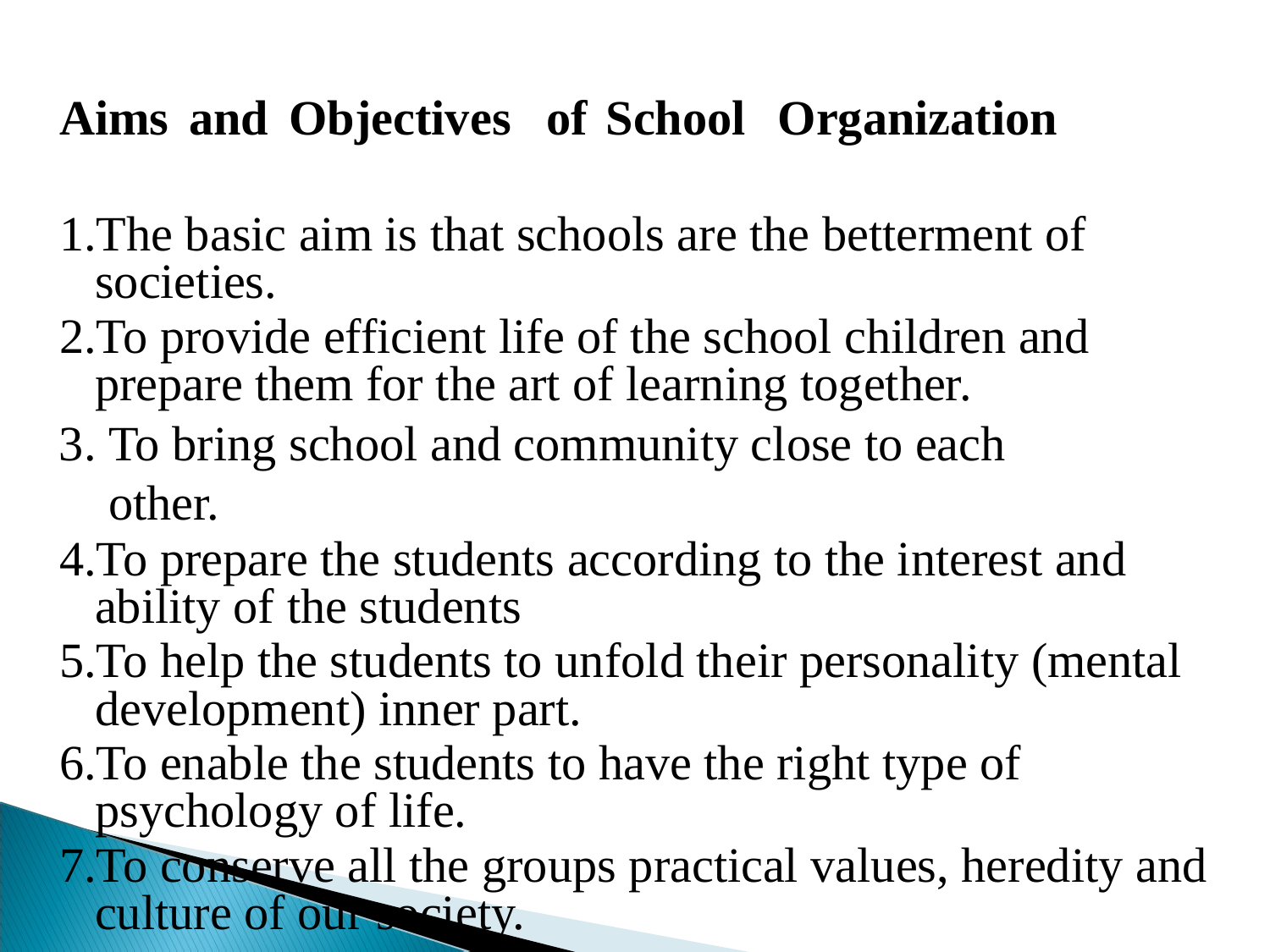

Aims	and	Objectives	of	School	Organization

The basic aim is that schools are the betterment of  societies.
To provide efficient life of the school children and  prepare them for the art of learning together.
To bring school and community close to each other.
To prepare the students according to the interest and  ability of the students
To help the students to unfold their personality (mental  development) inner part.
To enable the students to have the right type of  psychology of life.
To conserve all the groups practical values, heredity and  culture of our society.